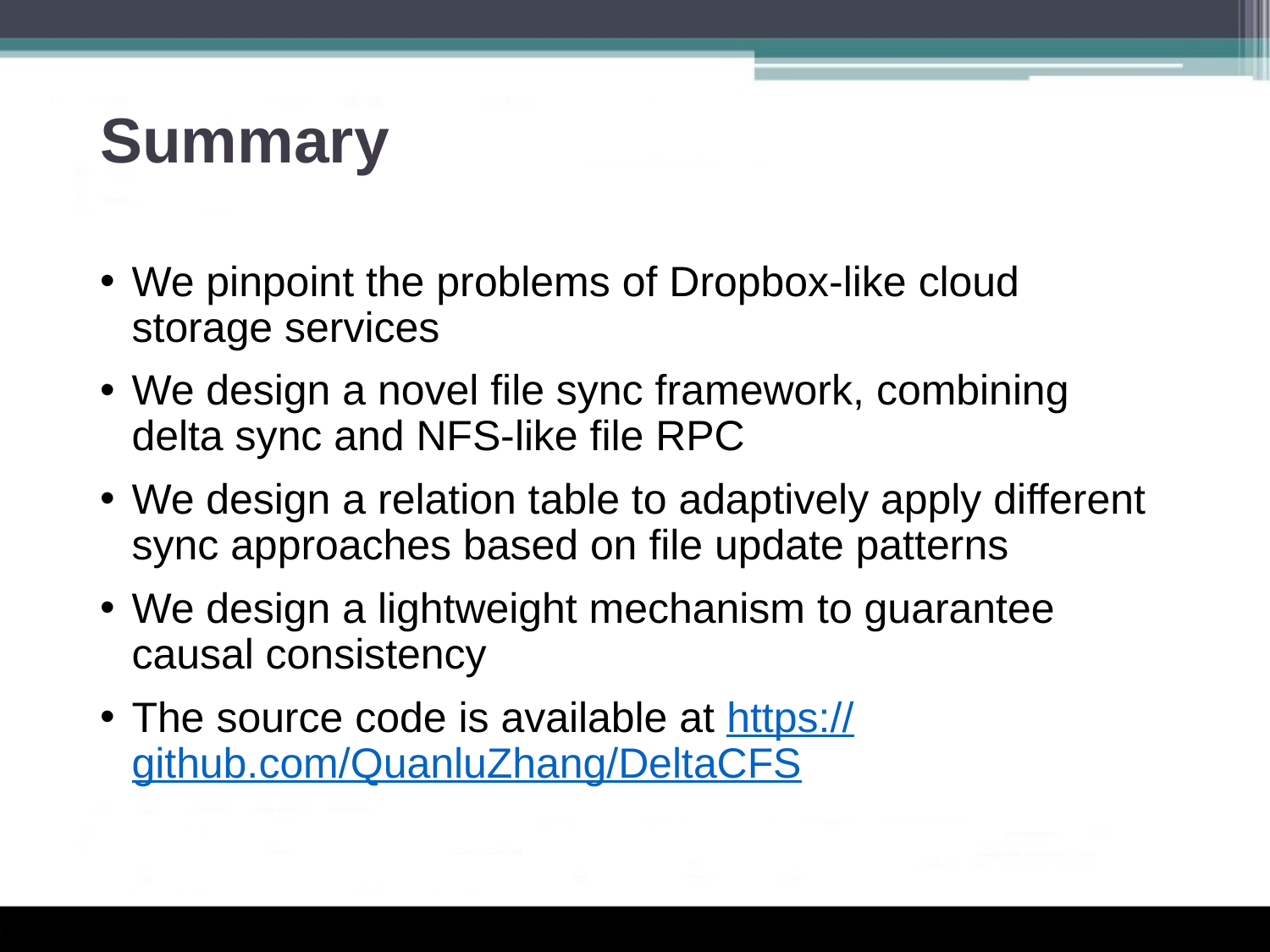

# Summary
We pinpoint the problems of Dropbox-like cloud storage services
We design a novel file sync framework, combining delta sync and NFS-like file RPC
We design a relation table to adaptively apply different sync approaches based on file update patterns
We design a lightweight mechanism to guarantee causal consistency
The source code is available at https://github.com/QuanluZhang/DeltaCFS